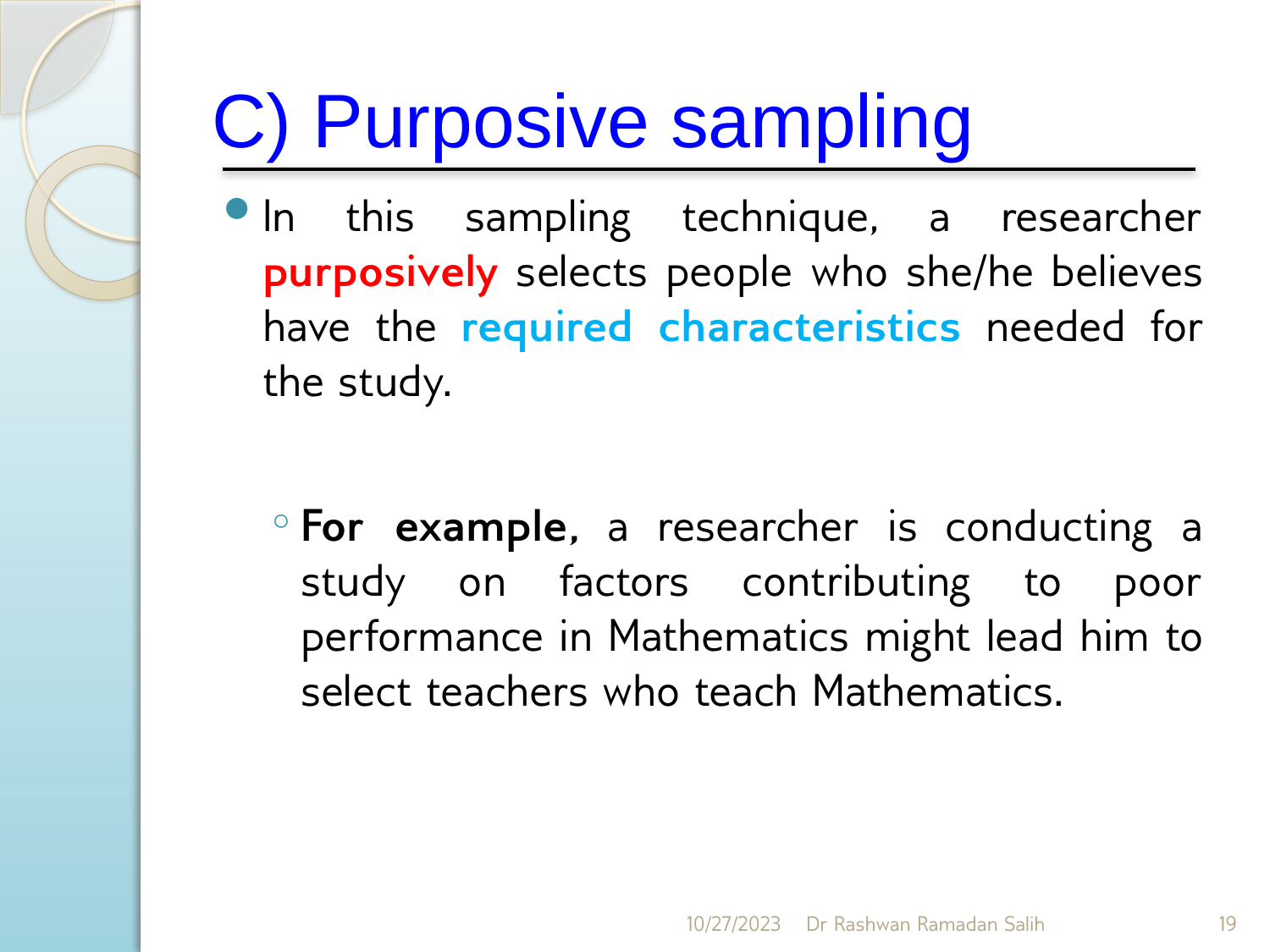

# C) Purposive sampling
In this sampling technique, a researcher purposively selects people who she/he believes have the required characteristics needed for the study.

For example, a researcher is conducting a study on factors contributing to poor performance in Mathematics might lead him to select teachers who teach Mathematics.
10/27/2023
Dr Rashwan Ramadan Salih
19